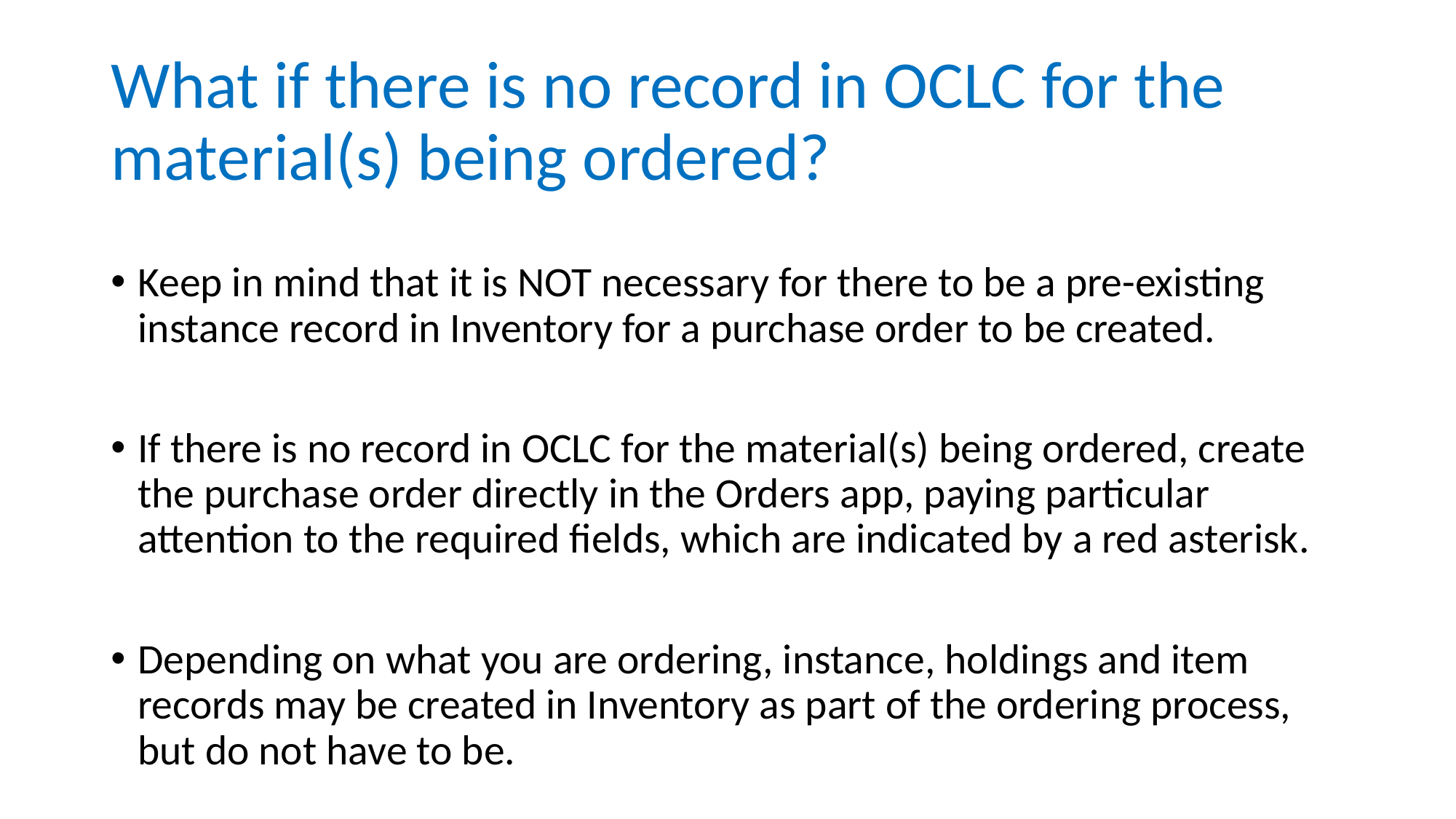

# What if there is no record in OCLC for the material(s) being ordered?
Keep in mind that it is NOT necessary for there to be a pre-existing instance record in Inventory for a purchase order to be created.

If there is no record in OCLC for the material(s) being ordered, create the purchase order directly in the Orders app, paying particular attention to the required fields, which are indicated by a red asterisk.

Depending on what you are ordering, instance, holdings and item records may be created in Inventory as part of the ordering process, but do not have to be.